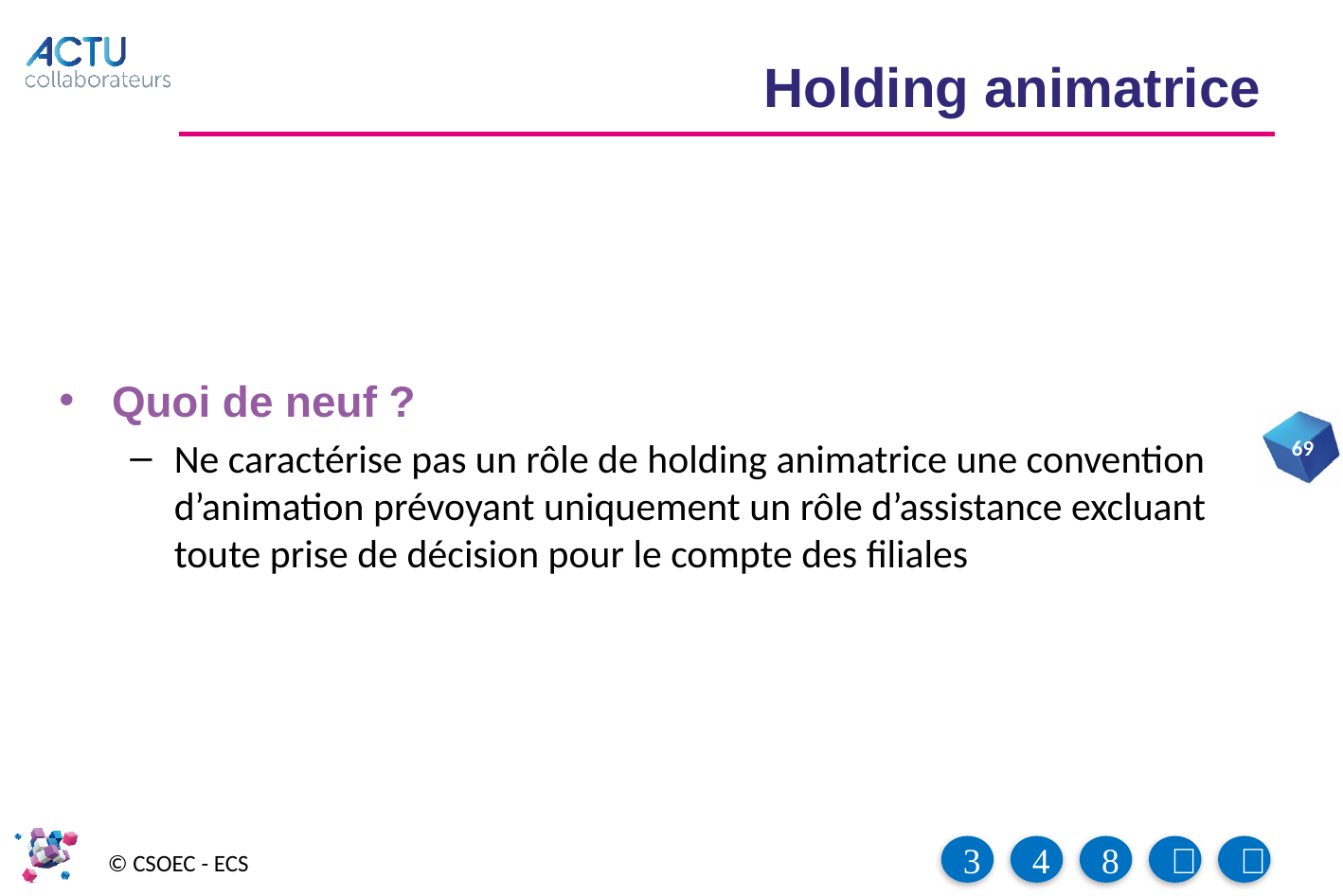

# Holding animatrice
Quoi de neuf ?
Ne caractérise pas un rôle de holding animatrice une convention d’animation prévoyant uniquement un rôle d’assistance excluant toute prise de décision pour le compte des filiales
69